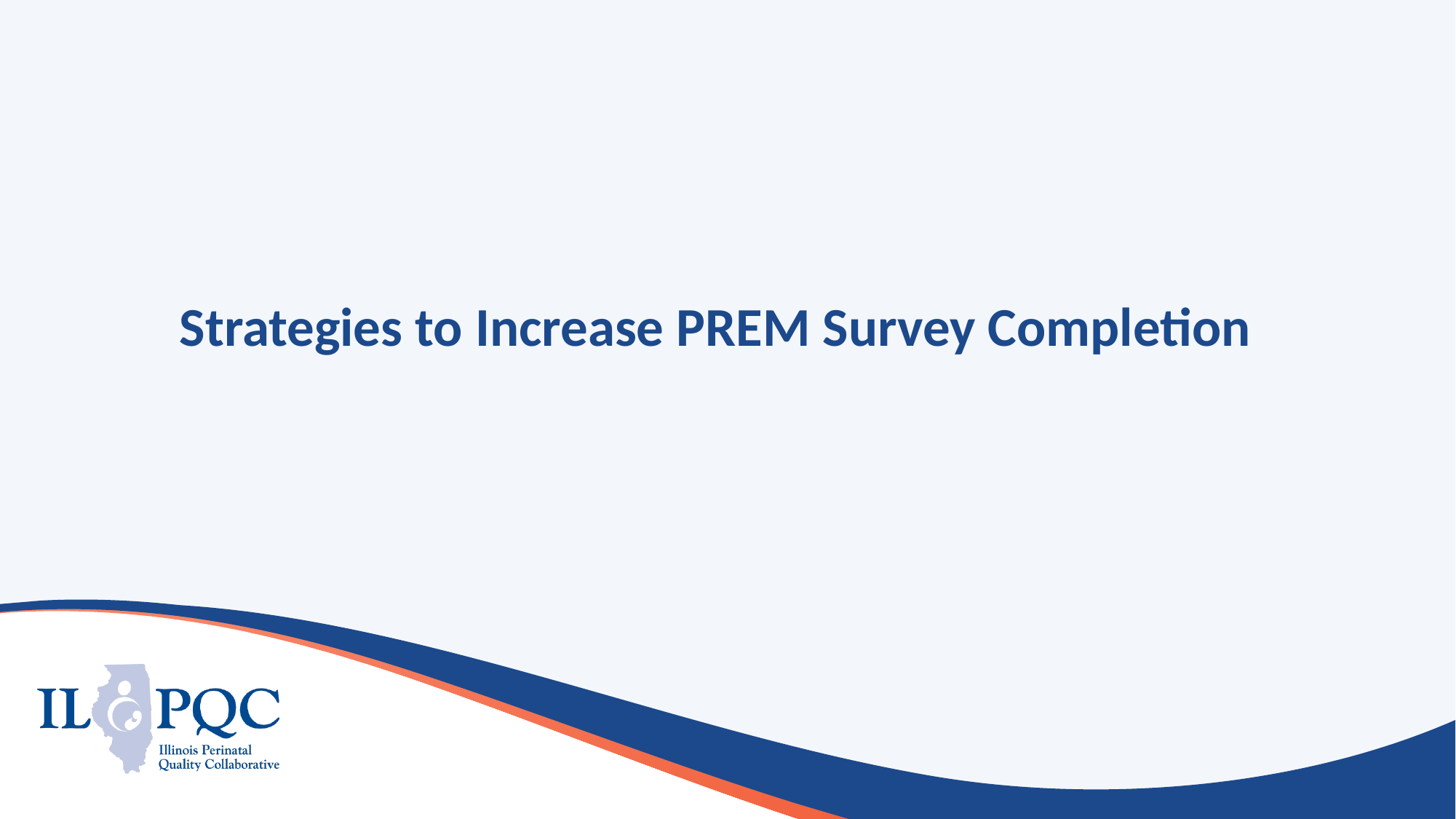

# Strategies to Increase PREM Survey Completion